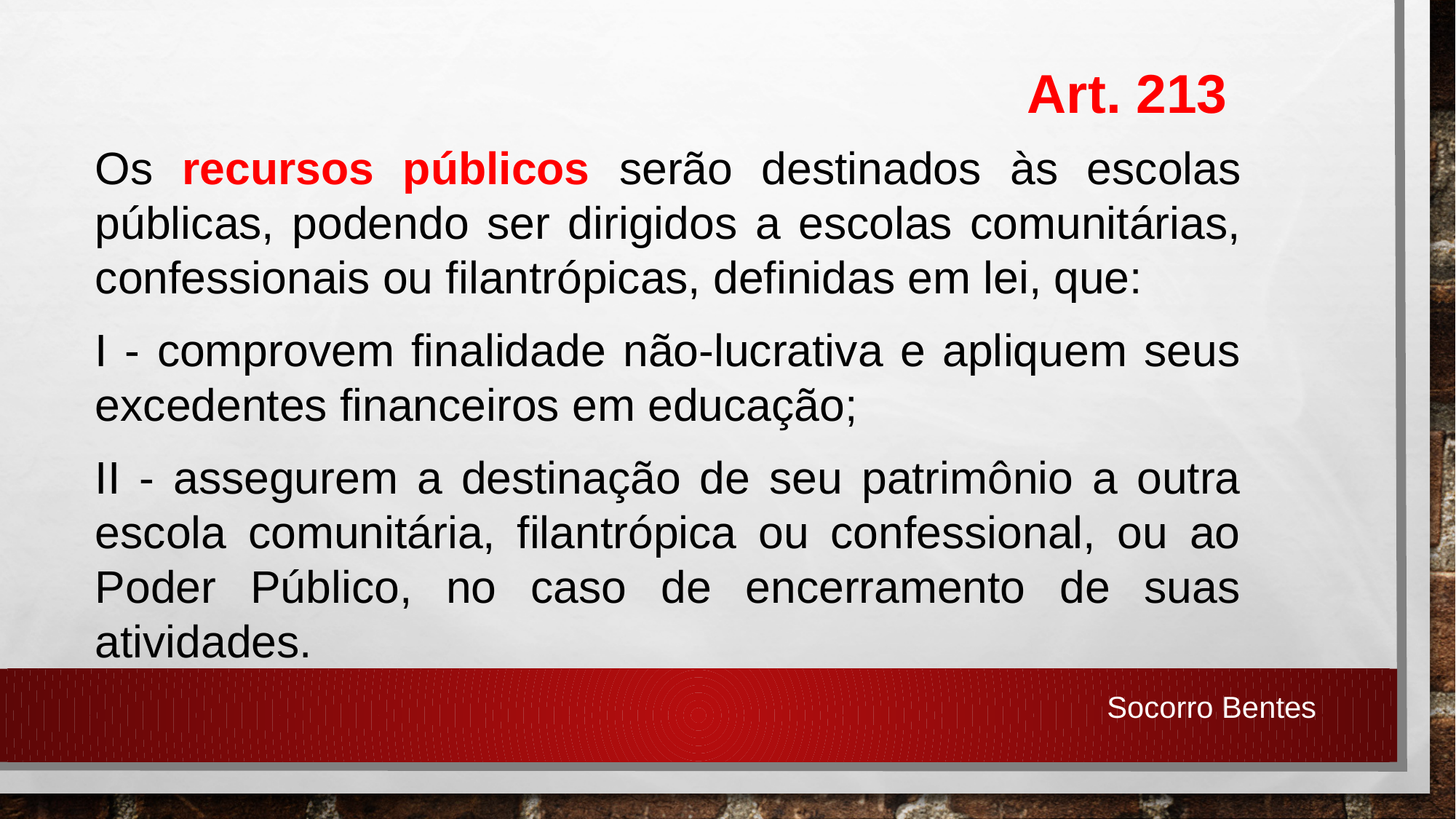

Art. 213
Os recursos públicos serão destinados às escolas públicas, podendo ser dirigidos a escolas comunitárias, confessionais ou filantrópicas, definidas em lei, que:
I - comprovem finalidade não-lucrativa e apliquem seus excedentes financeiros em educação;
II - assegurem a destinação de seu patrimônio a outra escola comunitária, filantrópica ou confessional, ou ao Poder Público, no caso de encerramento de suas atividades.
Socorro Bentes